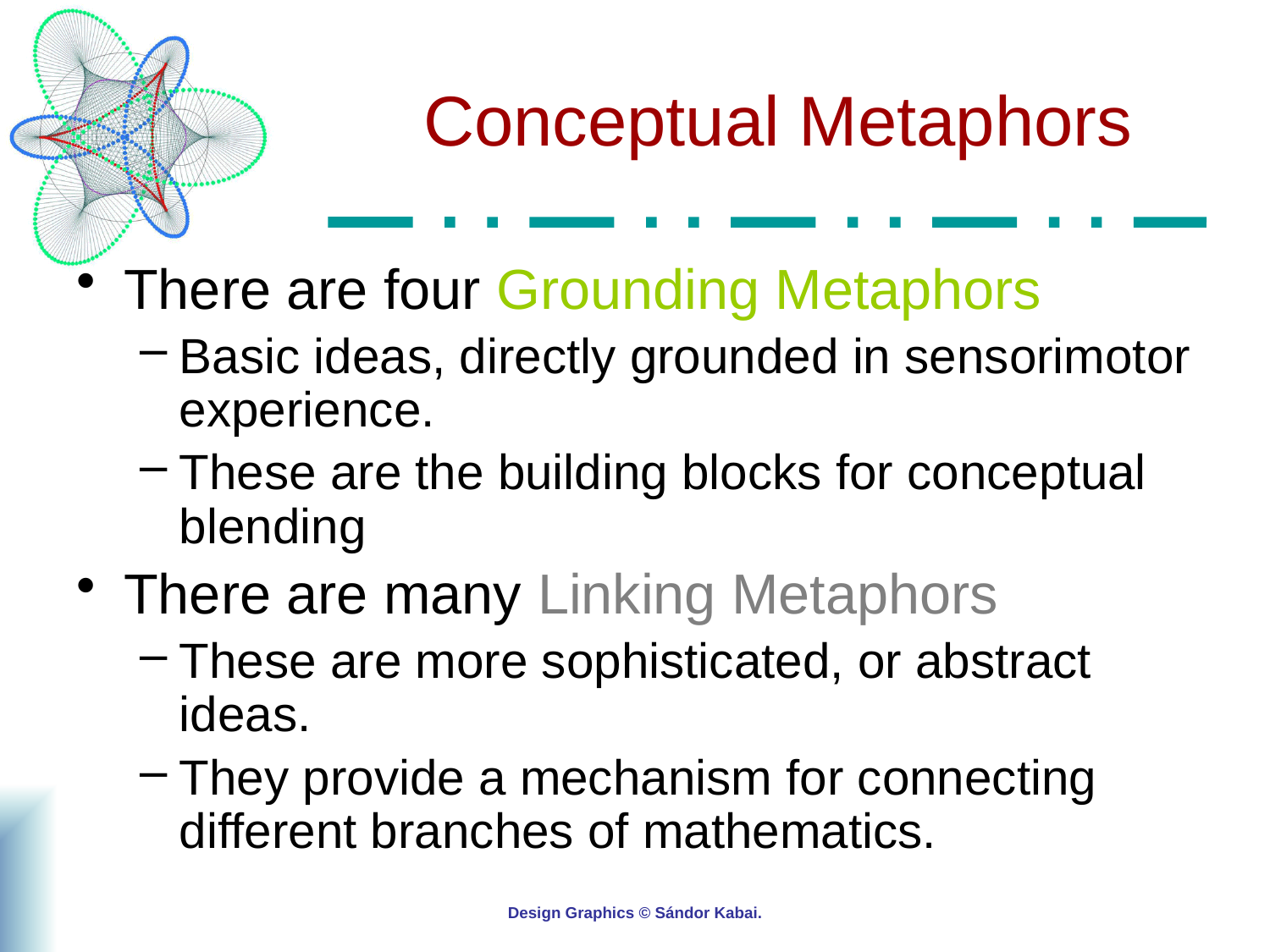

# Conceptual Metaphors
There are four Grounding Metaphors
Basic ideas, directly grounded in sensorimotor experience.
These are the building blocks for conceptual blending
There are many Linking Metaphors
These are more sophisticated, or abstract ideas.
They provide a mechanism for connecting different branches of mathematics.

Design Graphics © Sándor Kabai.